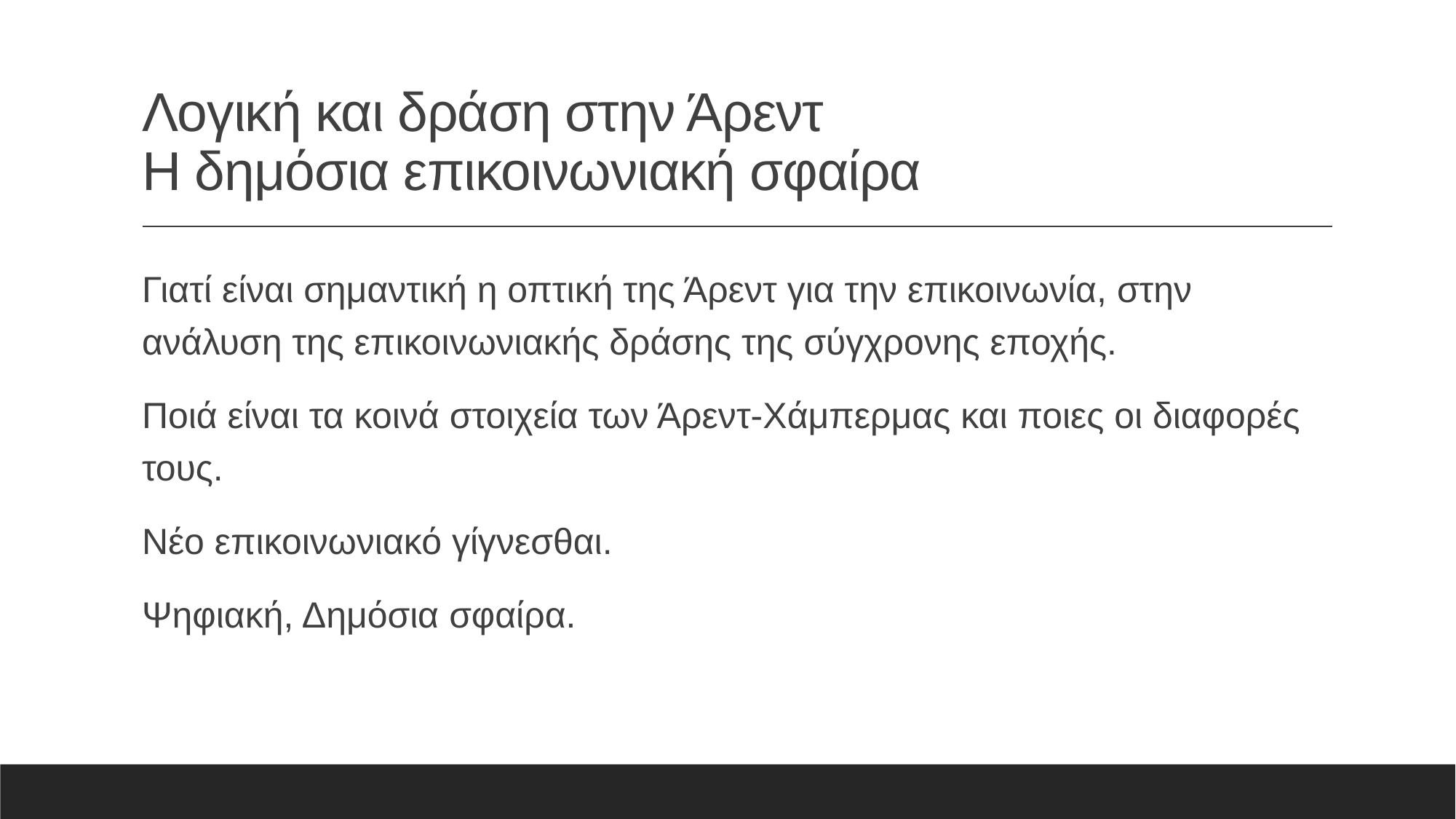

# Λογική και δράση στην Άρεντ Η δημόσια επικοινωνιακή σφαίρα
Γιατί είναι σημαντική η οπτική της Άρεντ για την επικοινωνία, στην ανάλυση της επικοινωνιακής δράσης της σύγχρονης εποχής.
Ποιά είναι τα κοινά στοιχεία των Άρεντ-Χάμπερμας και ποιες οι διαφορές τους.
Νέο επικοινωνιακό γίγνεσθαι.
Ψηφιακή, Δημόσια σφαίρα.